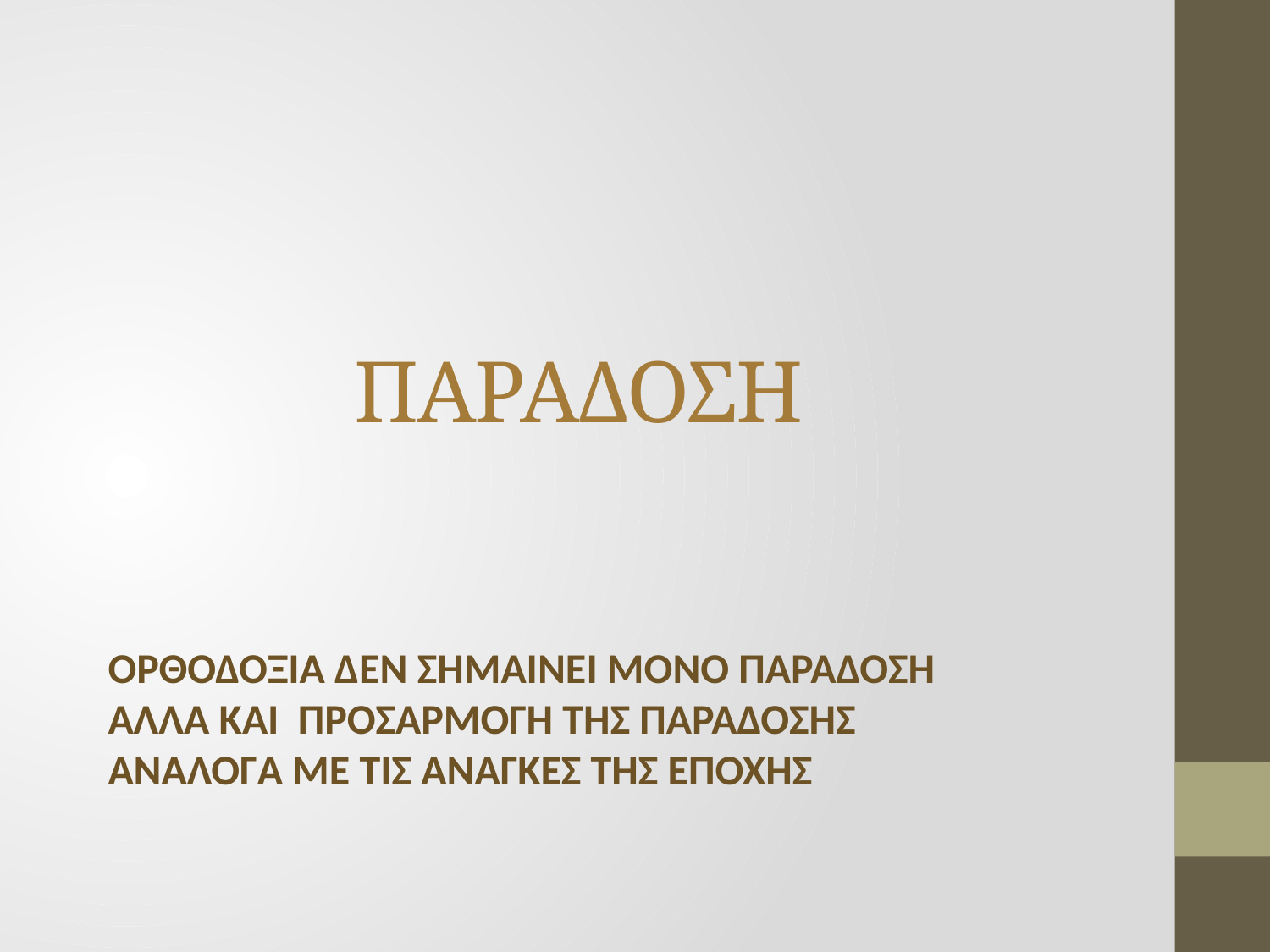

# ΠΑΡΑΔΟΣΗ
ΟΡΘΟΔΟΞΙΑ ΔΕΝ ΣΗΜΑΙΝΕΙ ΜΟΝΟ ΠΑΡΑΔΟΣΗ ΑΛΛΑ ΚΑΙ  ΠΡΟΣΑΡΜΟΓΗ ΤΗΣ ΠΑΡΑΔΟΣΗΣ ΑΝΑΛΟΓΑ ΜΕ ΤΙΣ ΑΝΑΓΚΕΣ ΤΗΣ ΕΠΟΧΗΣ